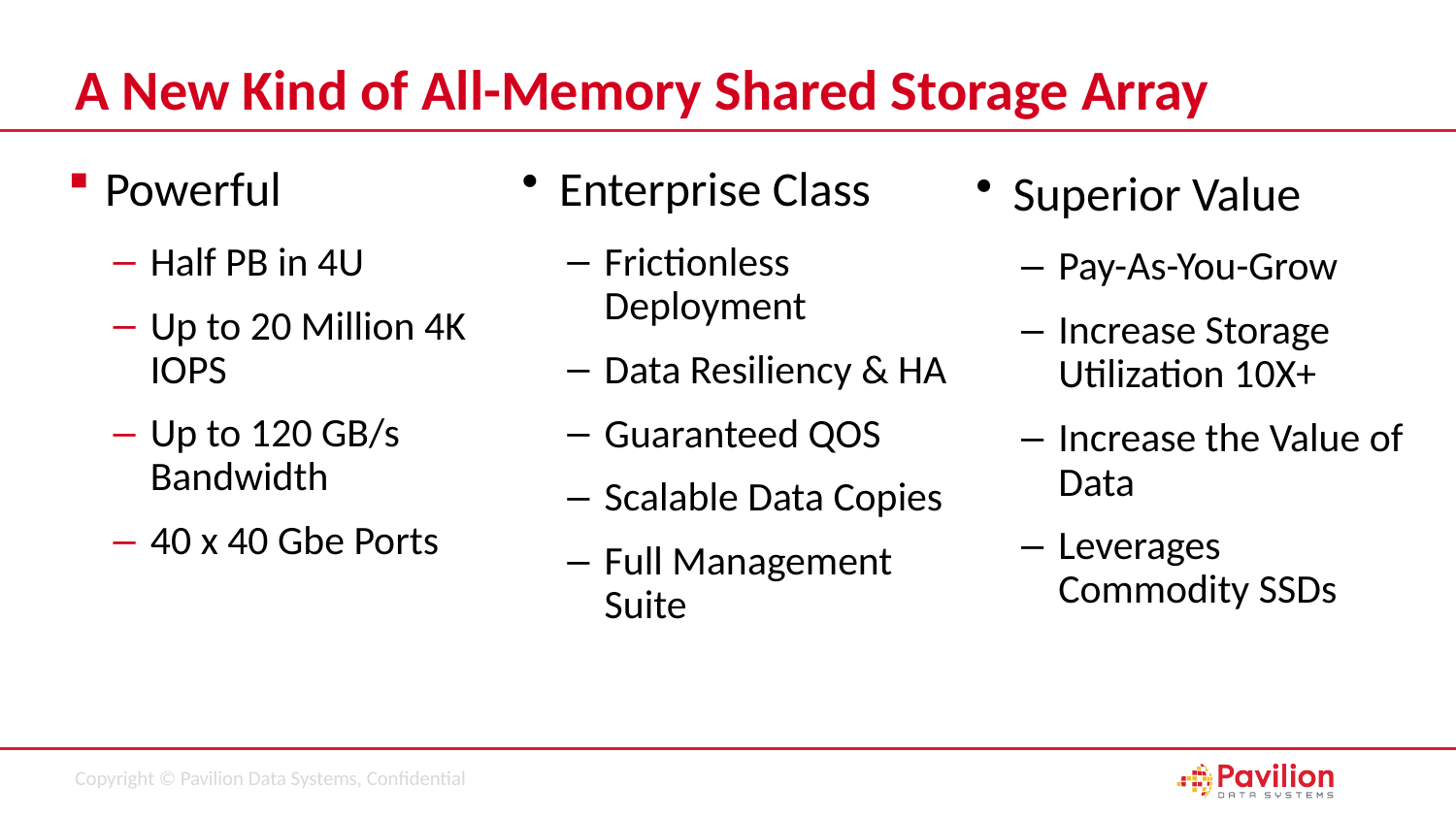

# A New Kind of All-Memory Shared Storage Array
Powerful
Half PB in 4U
Up to 20 Million 4K IOPS
Up to 120 GB/s Bandwidth
40 x 40 Gbe Ports

Enterprise Class
Frictionless Deployment
Data Resiliency & HA
Guaranteed QOS
Scalable Data Copies
Full Management Suite

Superior Value
Pay-As-You-Grow
Increase Storage Utilization 10X+
Increase the Value of Data
Leverages Commodity SSDs

17